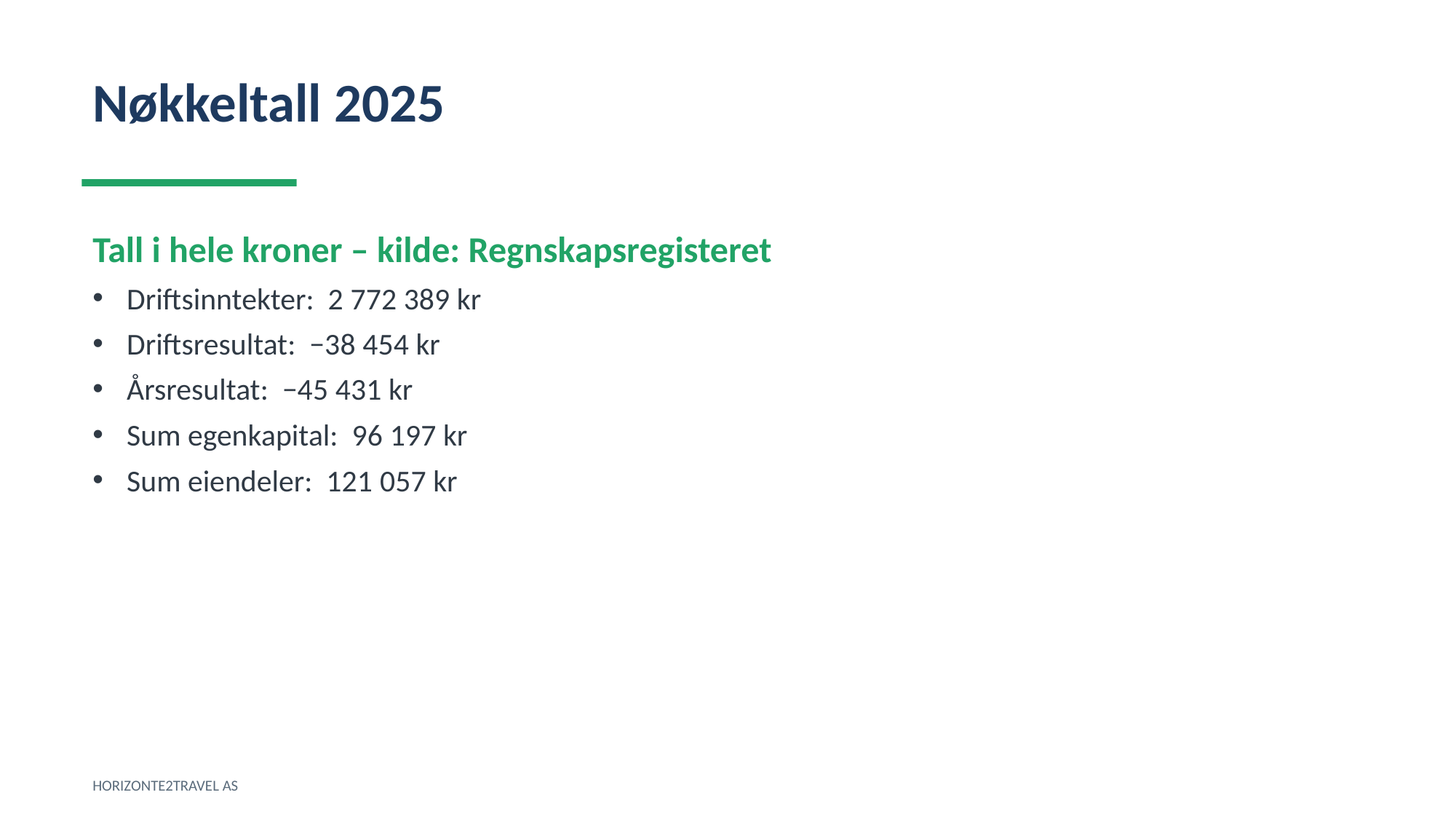

Nøkkeltall 2025

Tall i hele kroner – kilde: Regnskapsregisteret
Driftsinntekter:  2 772 389 kr
Driftsresultat:  −38 454 kr
Årsresultat:  −45 431 kr
Sum egenkapital:  96 197 kr
Sum eiendeler:  121 057 kr
HORIZONTE2TRAVEL AS